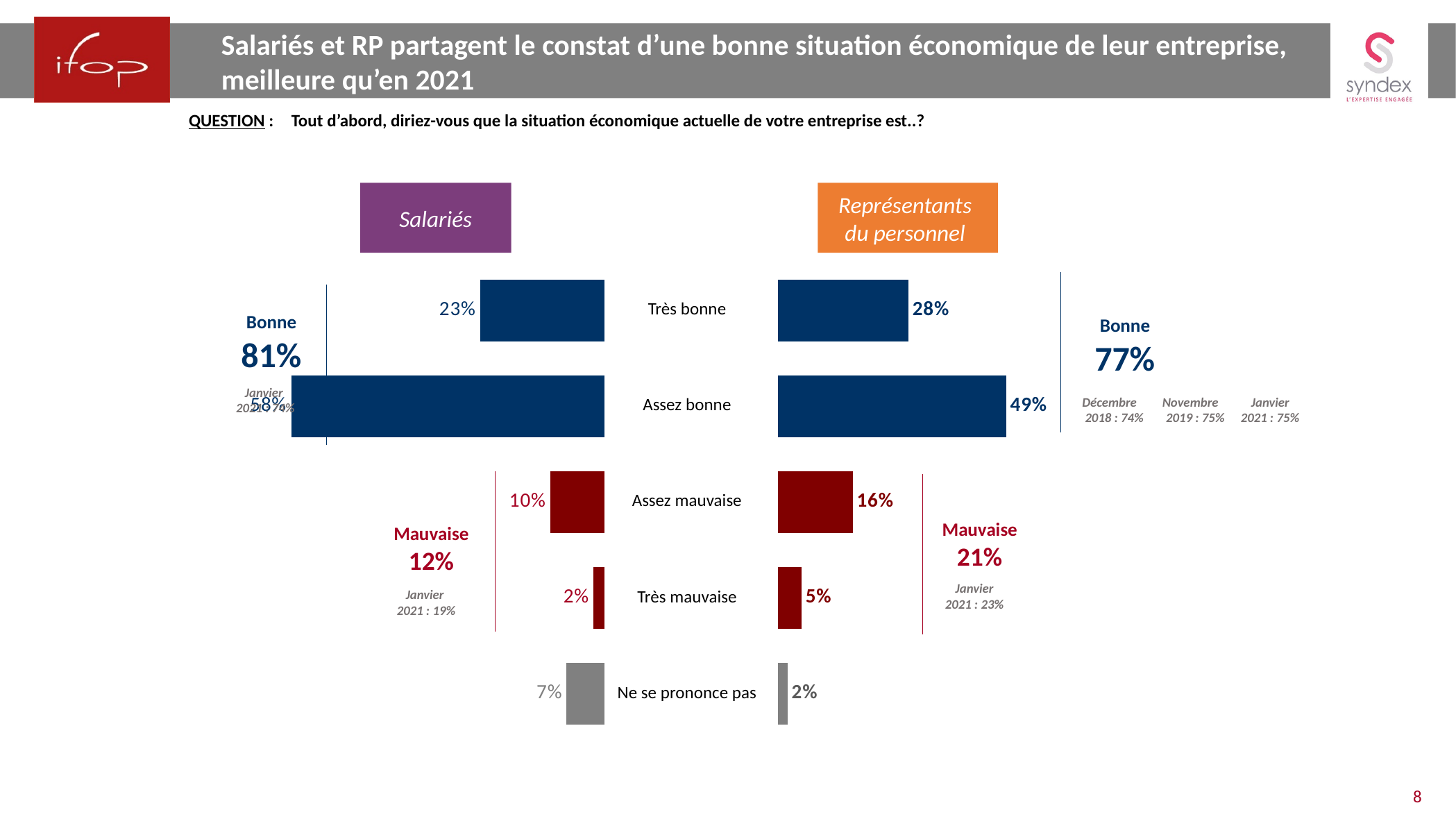

Salariés et RP partagent le constat d’une bonne situation économique de leur entreprise, meilleure qu’en 2021
QUESTION :	Tout d’abord, diriez-vous que la situation économique actuelle de votre entreprise est..?
Salariés
Représentants
du personnel

### Chart

| Category | Ensemble |
|---|---|
| Très bonne  | -0.23 |
| Assez bonne  | -0.58 |
| Assez mauvaise  | -0.1 |
| Très mauvaise  | -0.02 |
| Vous ne savez pas  | -0.07 |
| Très bonne |
| --- |
| Assez bonne |
| Assez mauvaise |
| Très mauvaise |
| Ne se prononce pas |

### Chart

| Category | Ensemble |
|---|---|
| Très bonne   | 0.28 |
| Assez bonne   | 0.49 |
| Assez mauvaise   | 0.16 |
| Très mauvaise   | 0.05 |
| Ne se prononcent pas   | 0.02 |
Bonne
81%
Bonne
77%
Janvier
2021 : 74%
Janvier
2021 : 75%
Novembre 2019 : 75%
Décembre 2018 : 74%
Mauvaise
21%
Mauvaise
12%
Janvier
2021 : 23%
Janvier
2021 : 19%